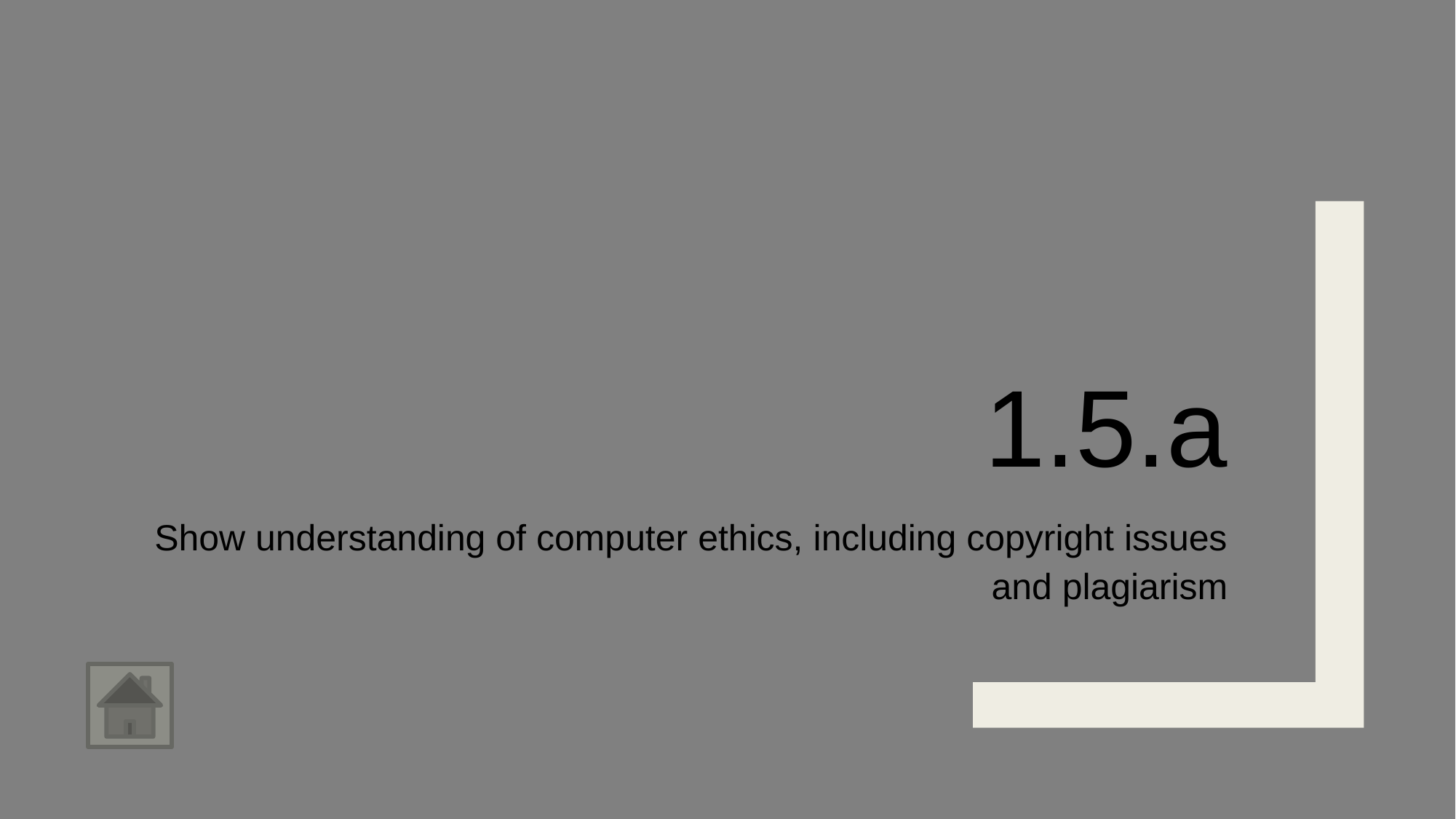

# 1.5.a
Show understanding of computer ethics, including copyright issues and plagiarism